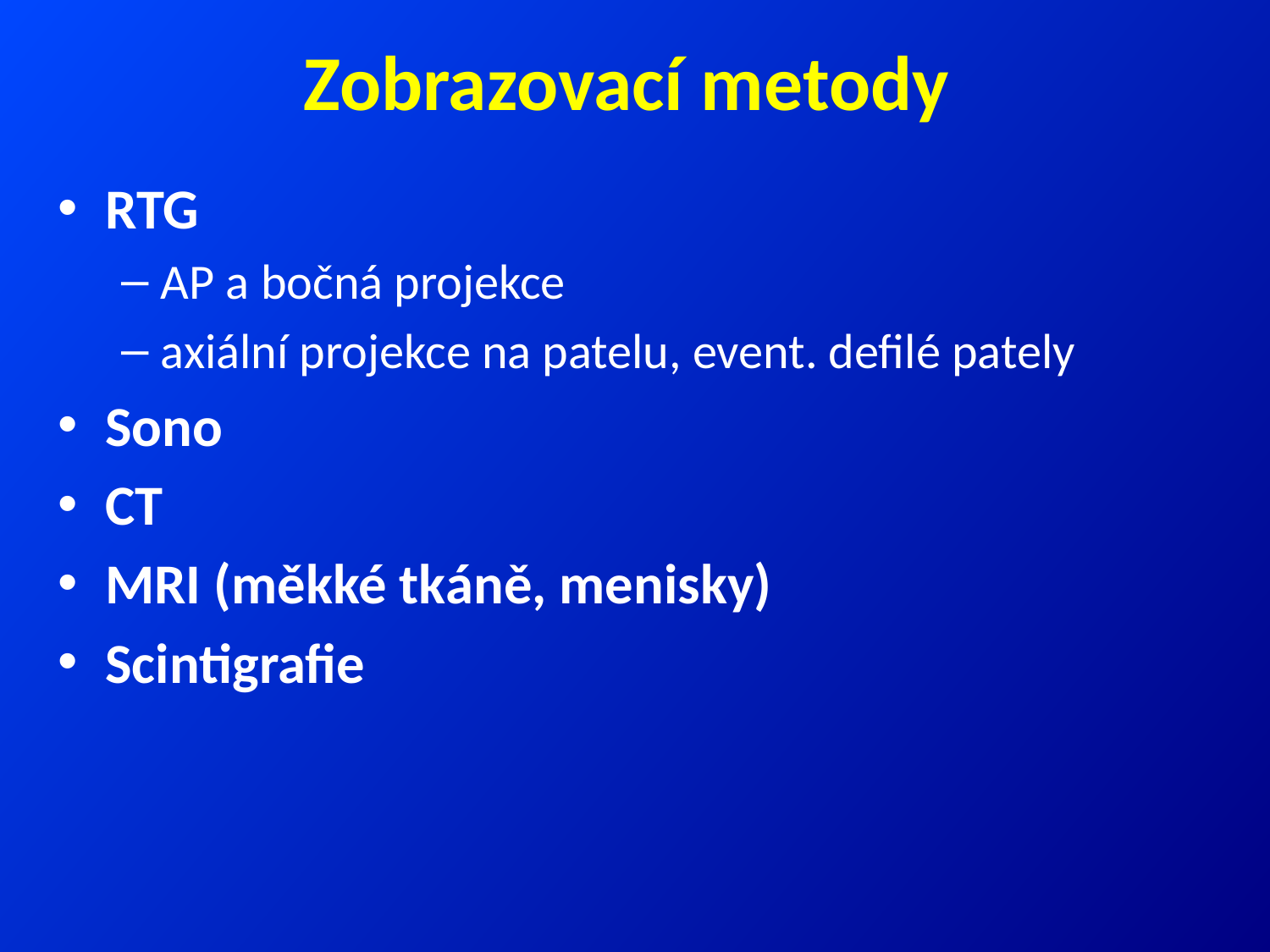

# Zobrazovací metody
RTG
AP a bočná projekce
axiální projekce na patelu, event. defilé pately
Sono
CT
MRI (měkké tkáně, menisky)
Scintigrafie